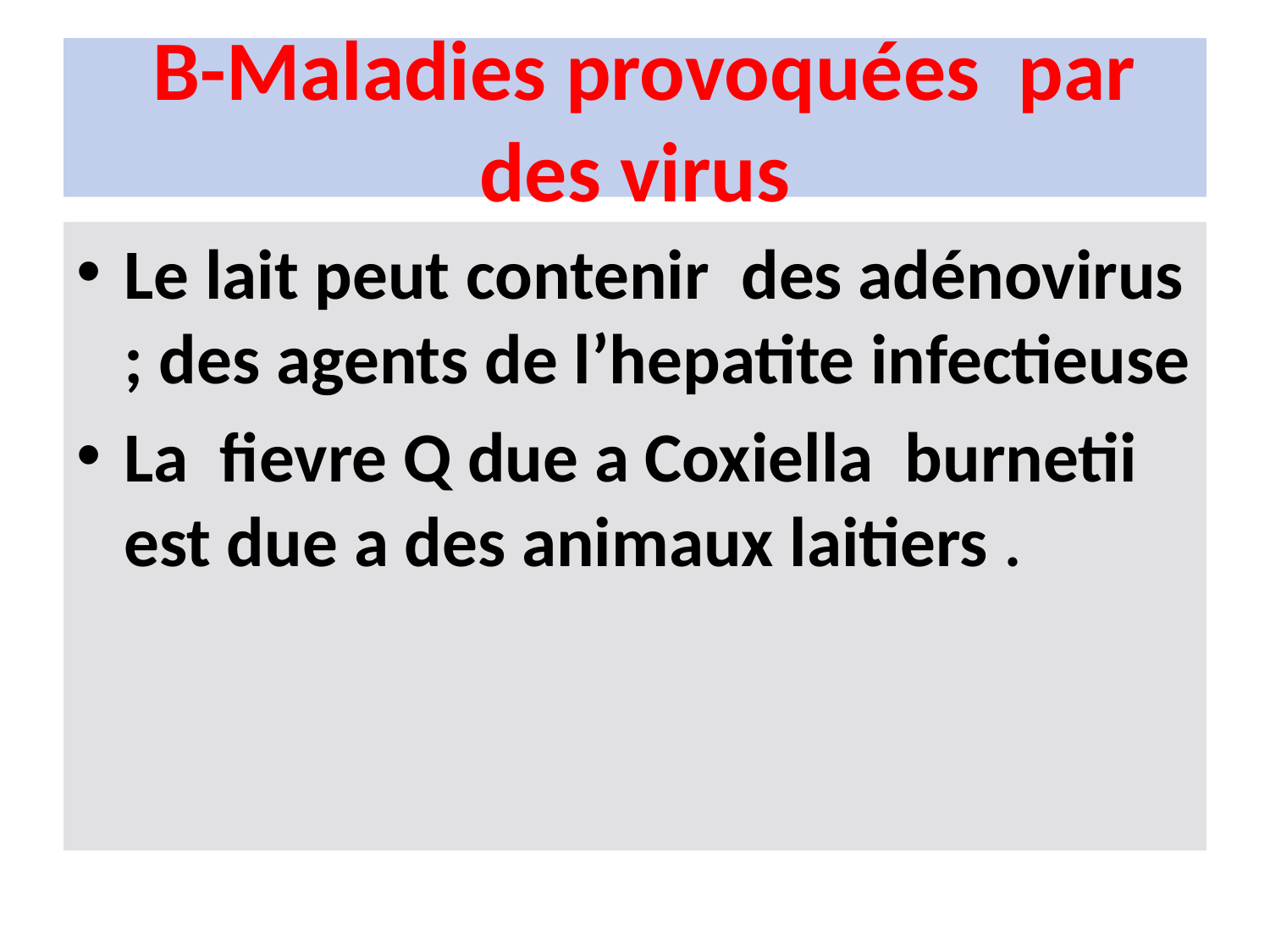

# B-Maladies provoquées  par des virus
Le lait peut contenir  des adénovirus ; des agents de l’hepatite infectieuse
La  fievre Q due a Coxiella  burnetii est due a des animaux laitiers .